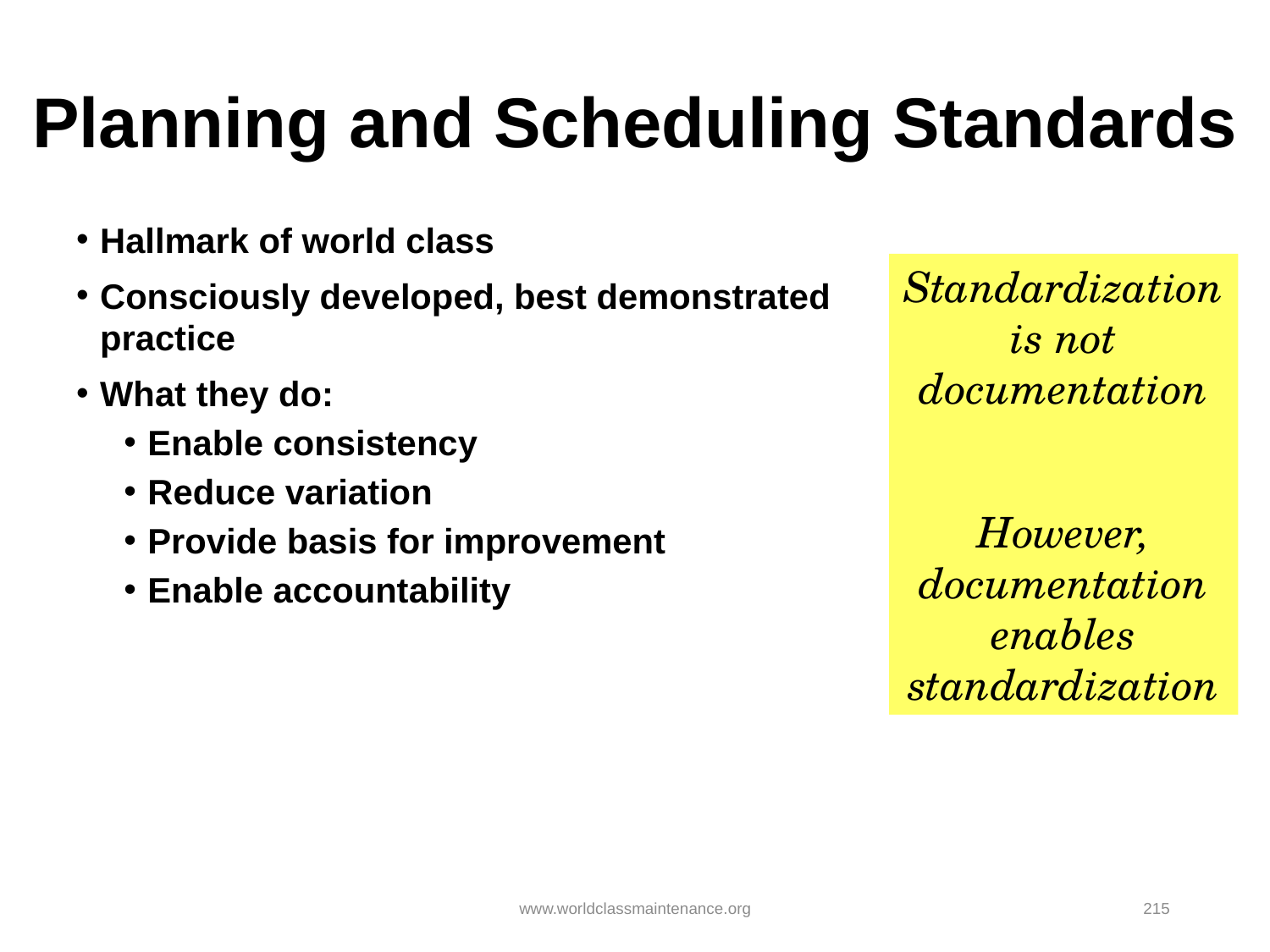

# Planning and Scheduling Standards
Hallmark of world class
Consciously developed, best demonstrated practice
What they do:
Enable consistency
Reduce variation
Provide basis for improvement
Enable accountability
Standardization is not documentation

However, documentation enables standardization
www.worldclassmaintenance.org
215